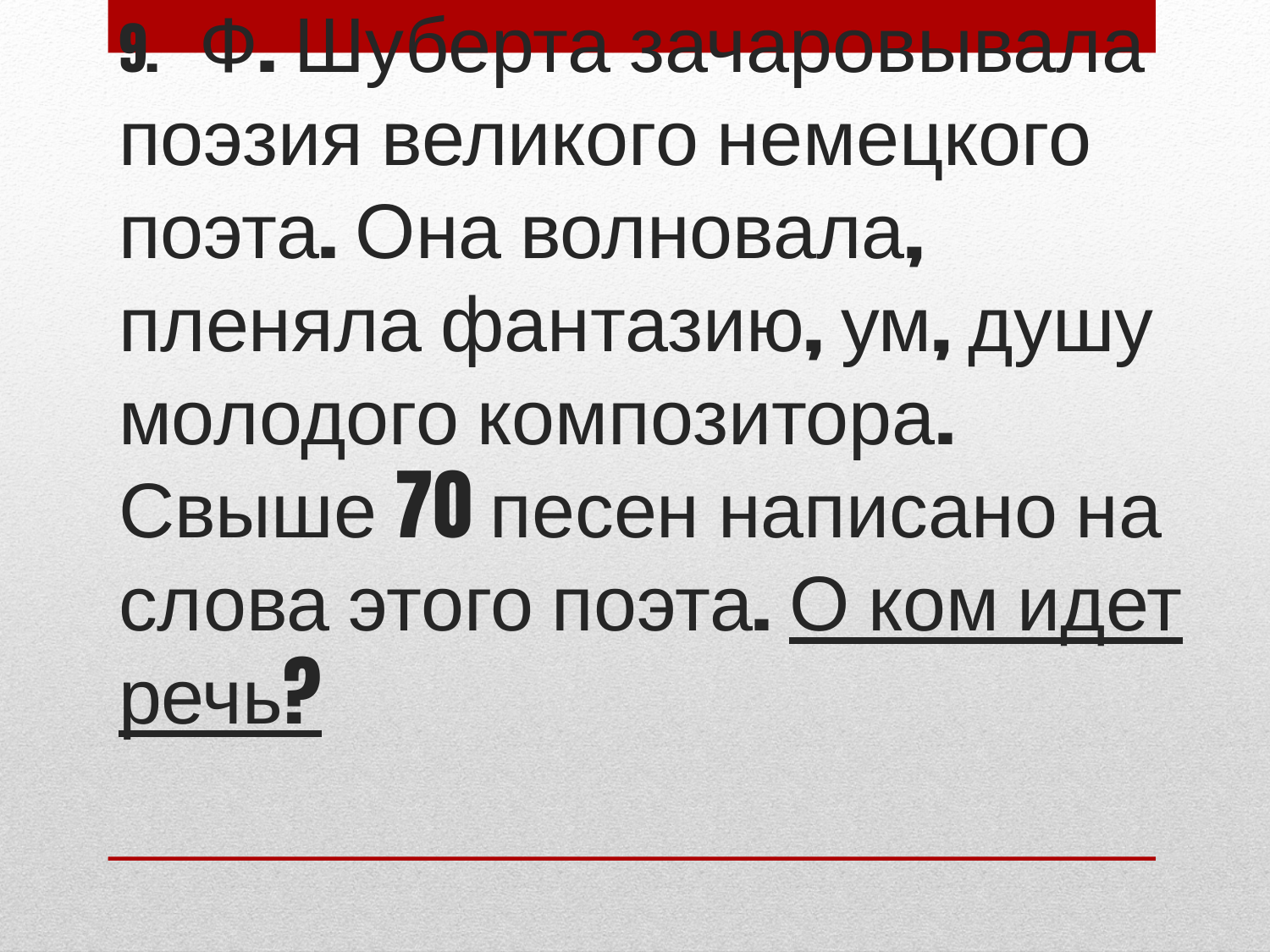

# 9.   Ф. Шуберта зачаровывала поэзия великого немецкого поэта. Она волновала, пленяла фантазию, ум, душу молодого композитора. Свыше 70 песен написано на слова этого поэта. О ком идет речь?